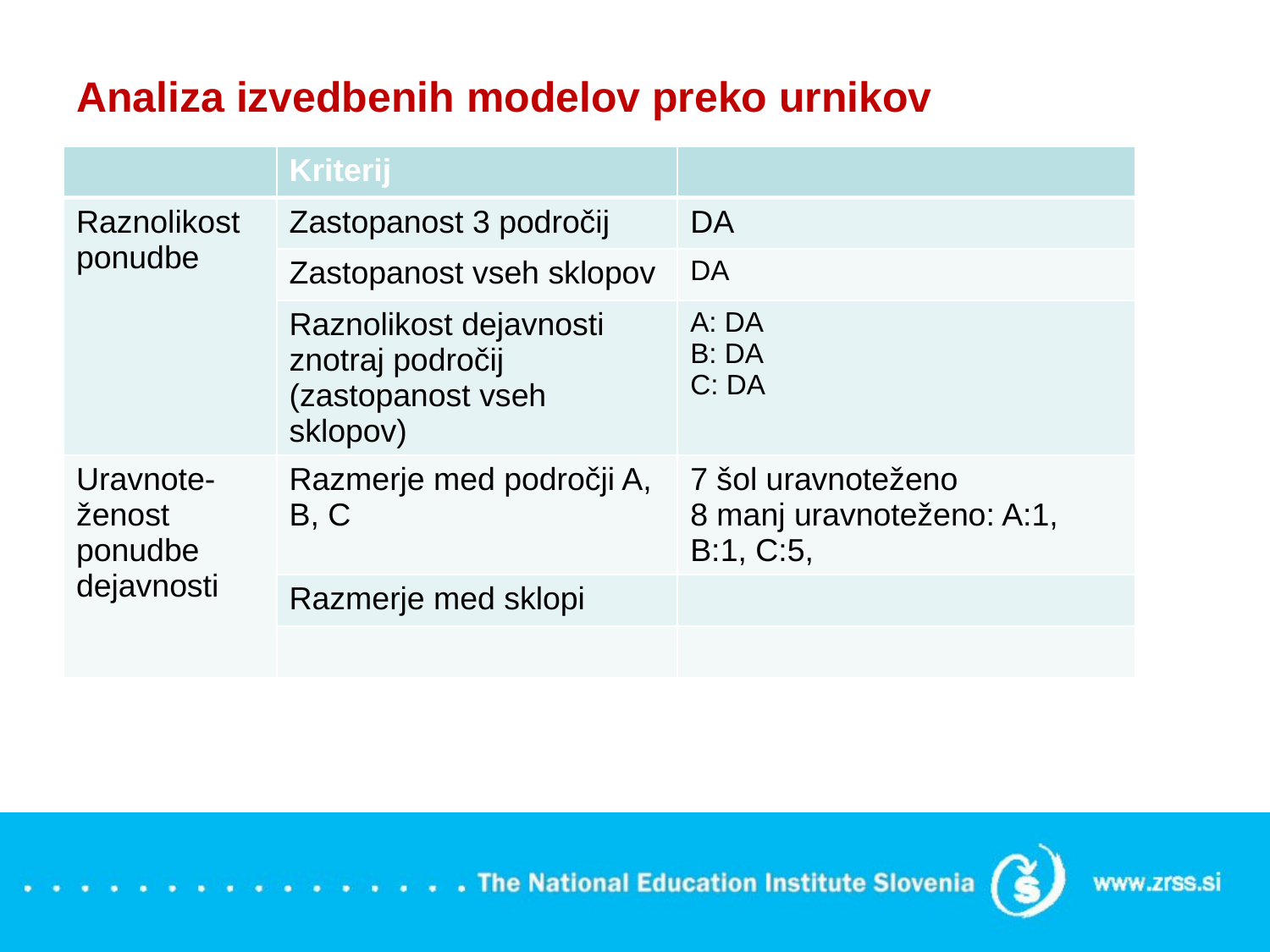

# Analiza izvedbenih modelov preko urnikov
|  | Kriterij |  |
| --- | --- | --- |
| Raznolikost ponudbe | Zastopanost 3 področij | DA |
|  | Zastopanost vseh sklopov | DA |
|  | Raznolikost dejavnosti znotraj področij (zastopanost vseh sklopov) | A: DA B: DA C: DA |
| Uravnote-ženost ponudbe dejavnosti | Razmerje med področji A, B, C | 7 šol uravnoteženo 8 manj uravnoteženo: A:1, B:1, C:5, |
|  | Razmerje med sklopi |  |
|  |  |  |